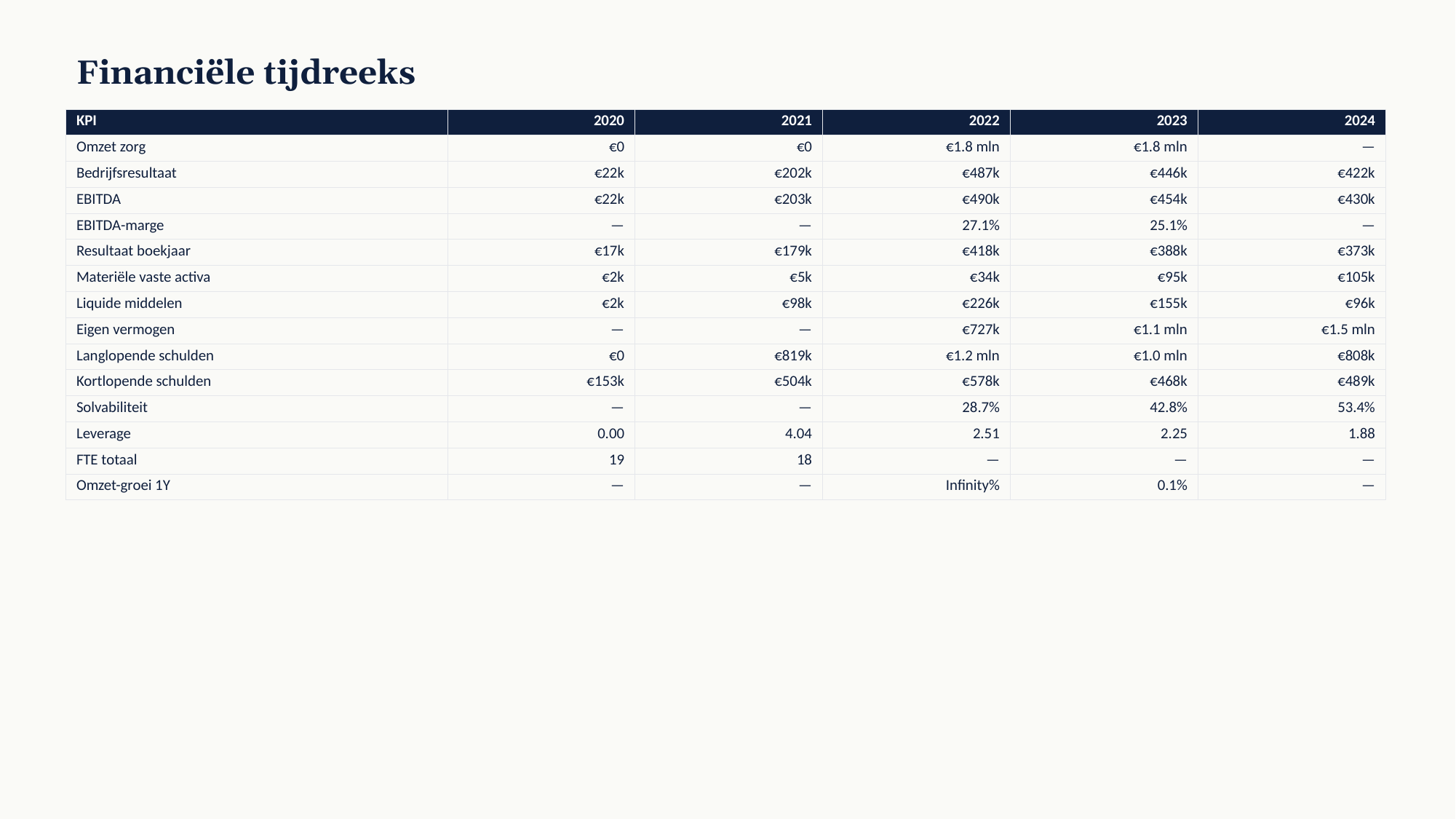

Financiële tijdreeks
| KPI | 2020 | 2021 | 2022 | 2023 | 2024 |
| --- | --- | --- | --- | --- | --- |
| Omzet zorg | €0 | €0 | €1.8 mln | €1.8 mln | — |
| Bedrijfsresultaat | €22k | €202k | €487k | €446k | €422k |
| EBITDA | €22k | €203k | €490k | €454k | €430k |
| EBITDA-marge | — | — | 27.1% | 25.1% | — |
| Resultaat boekjaar | €17k | €179k | €418k | €388k | €373k |
| Materiële vaste activa | €2k | €5k | €34k | €95k | €105k |
| Liquide middelen | €2k | €98k | €226k | €155k | €96k |
| Eigen vermogen | — | — | €727k | €1.1 mln | €1.5 mln |
| Langlopende schulden | €0 | €819k | €1.2 mln | €1.0 mln | €808k |
| Kortlopende schulden | €153k | €504k | €578k | €468k | €489k |
| Solvabiliteit | — | — | 28.7% | 42.8% | 53.4% |
| Leverage | 0.00 | 4.04 | 2.51 | 2.25 | 1.88 |
| FTE totaal | 19 | 18 | — | — | — |
| Omzet-groei 1Y | — | — | Infinity% | 0.1% | — |